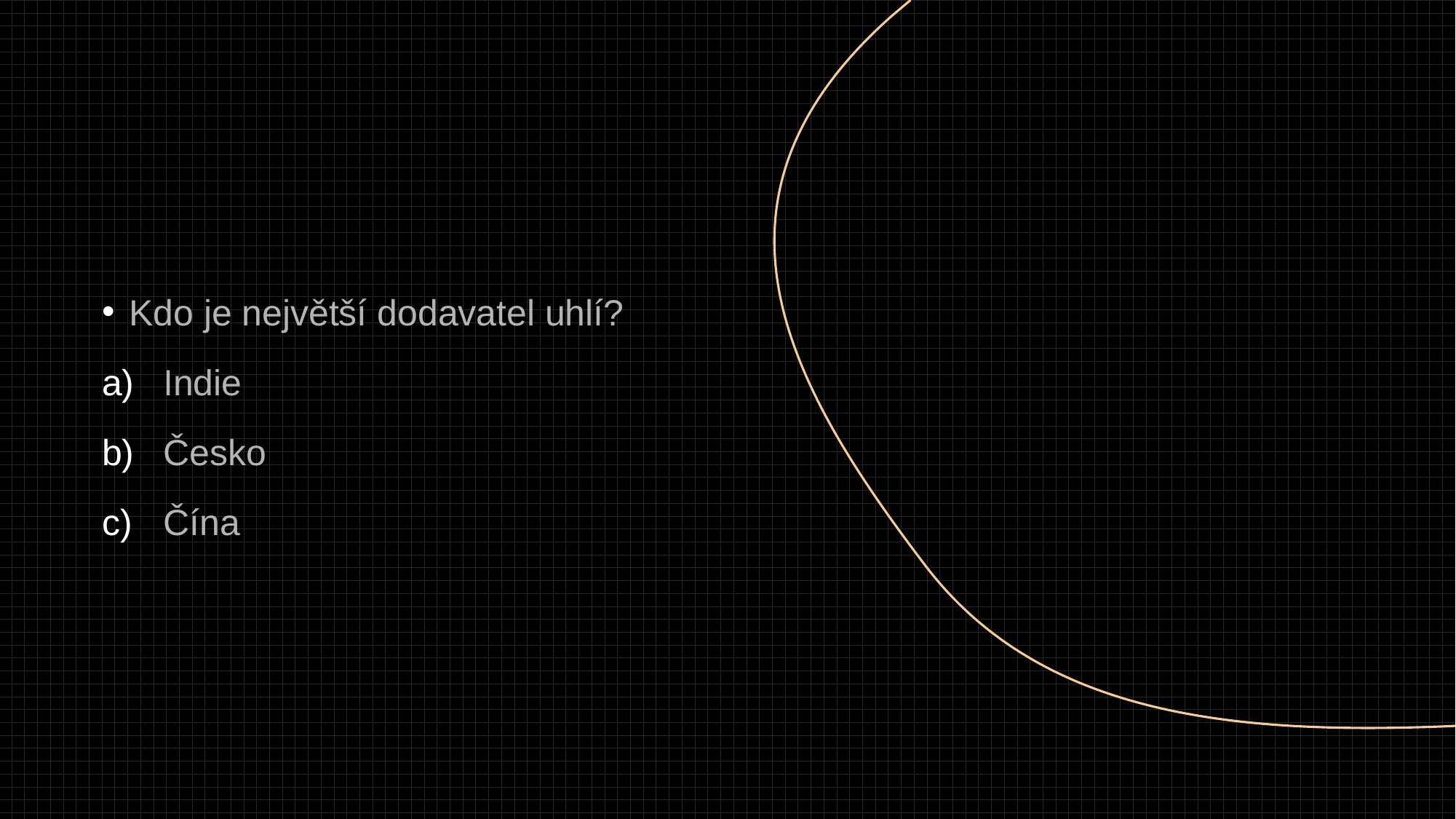

Kdo je největší dodavatel uhlí?
Indie
Česko
Čína